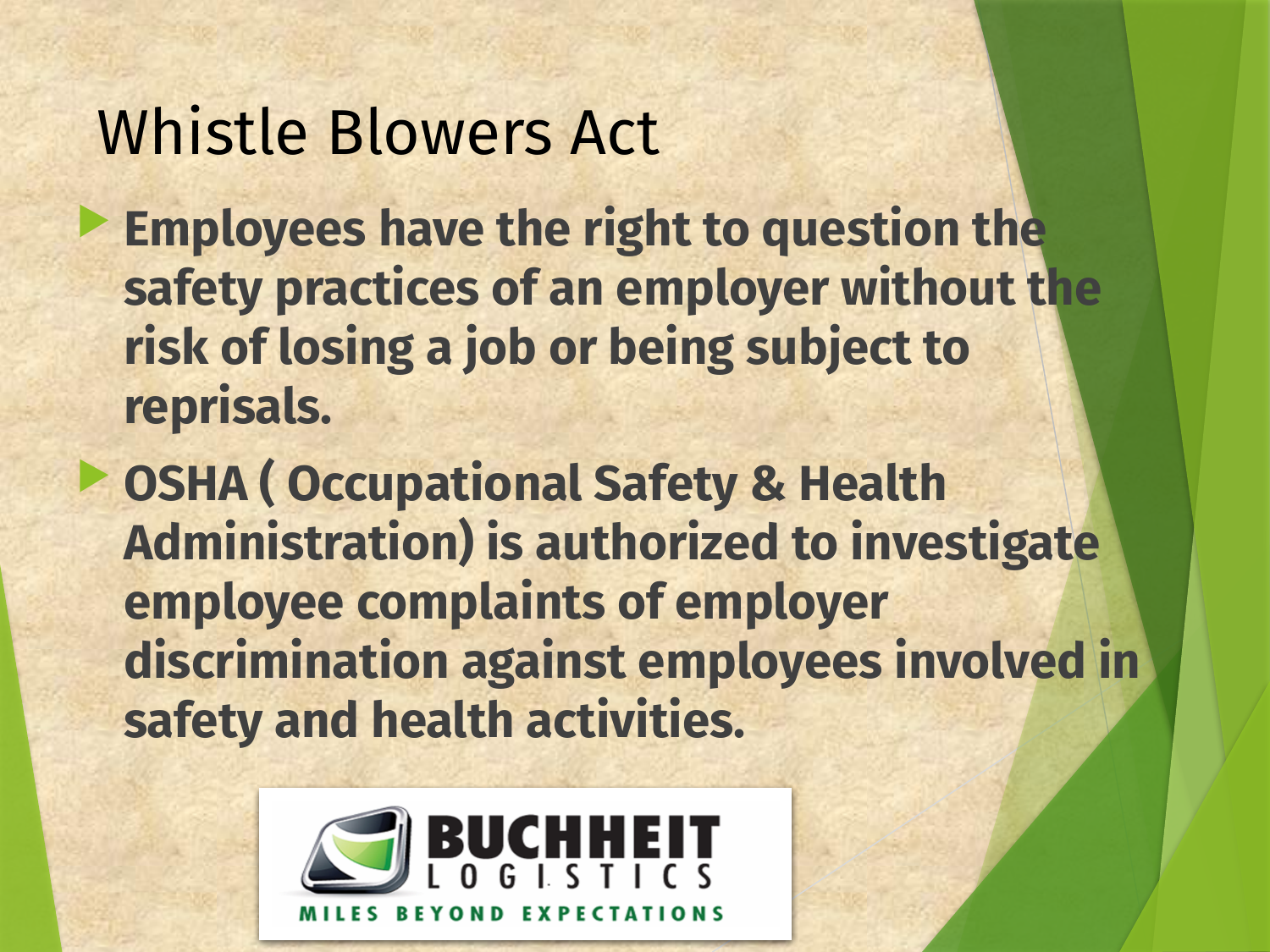

# Whistle Blowers Act
Employees have the right to question the safety practices of an employer without the risk of losing a job or being subject to  reprisals.
OSHA ( Occupational Safety & Health Administration) is authorized to investigate employee complaints of employer discrimination against employees involved in safety and health activities.